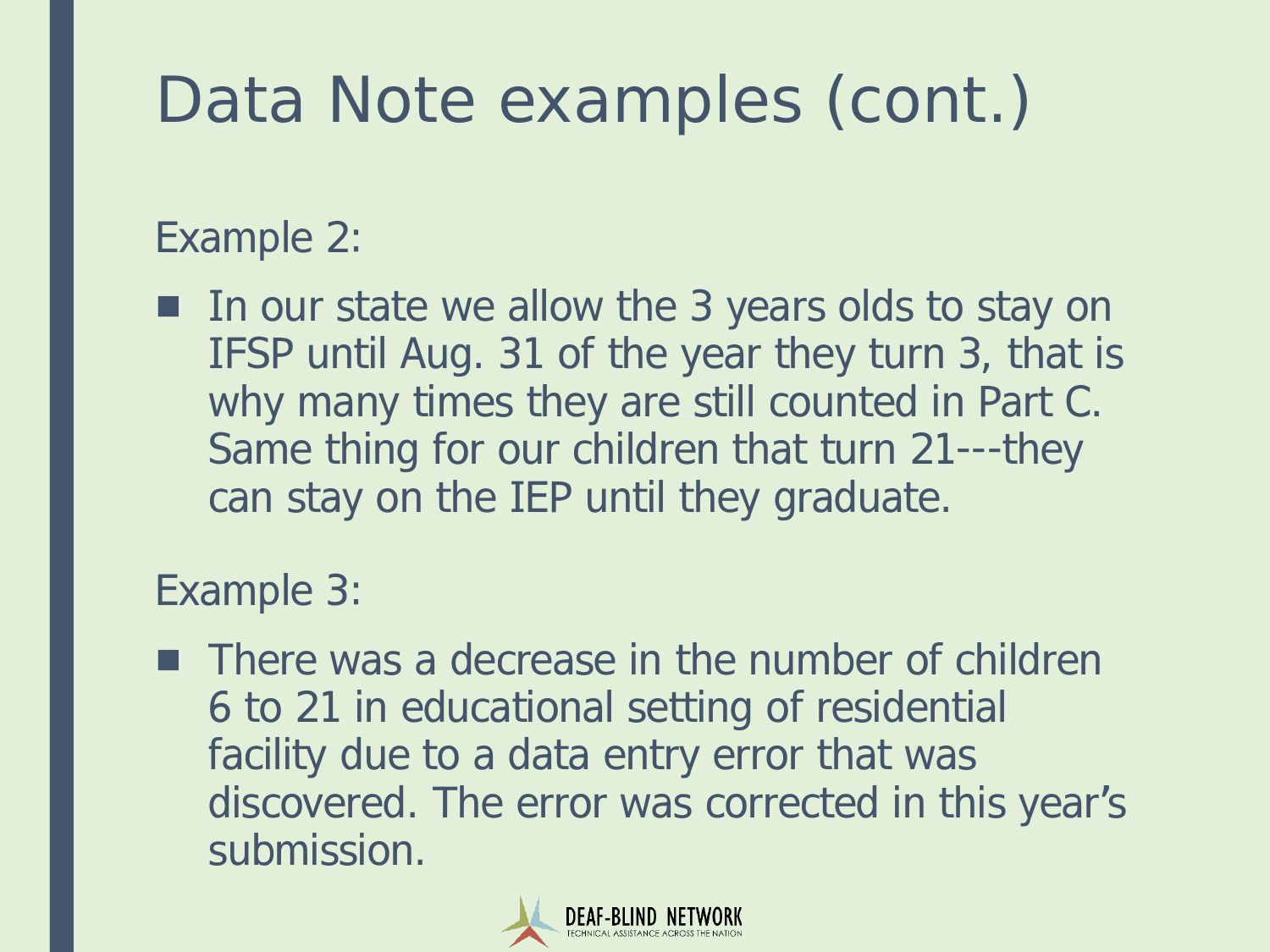

# Data Note examples (cont.)
Example 2:
In our state we allow the 3 years olds to stay on IFSP until Aug. 31 of the year they turn 3, that is why many times they are still counted in Part C. Same thing for our children that turn 21---they can stay on the IEP until they graduate.
Example 3:
There was a decrease in the number of children 6 to 21 in educational setting of residential facility due to a data entry error that was discovered. The error was corrected in this year’s submission.